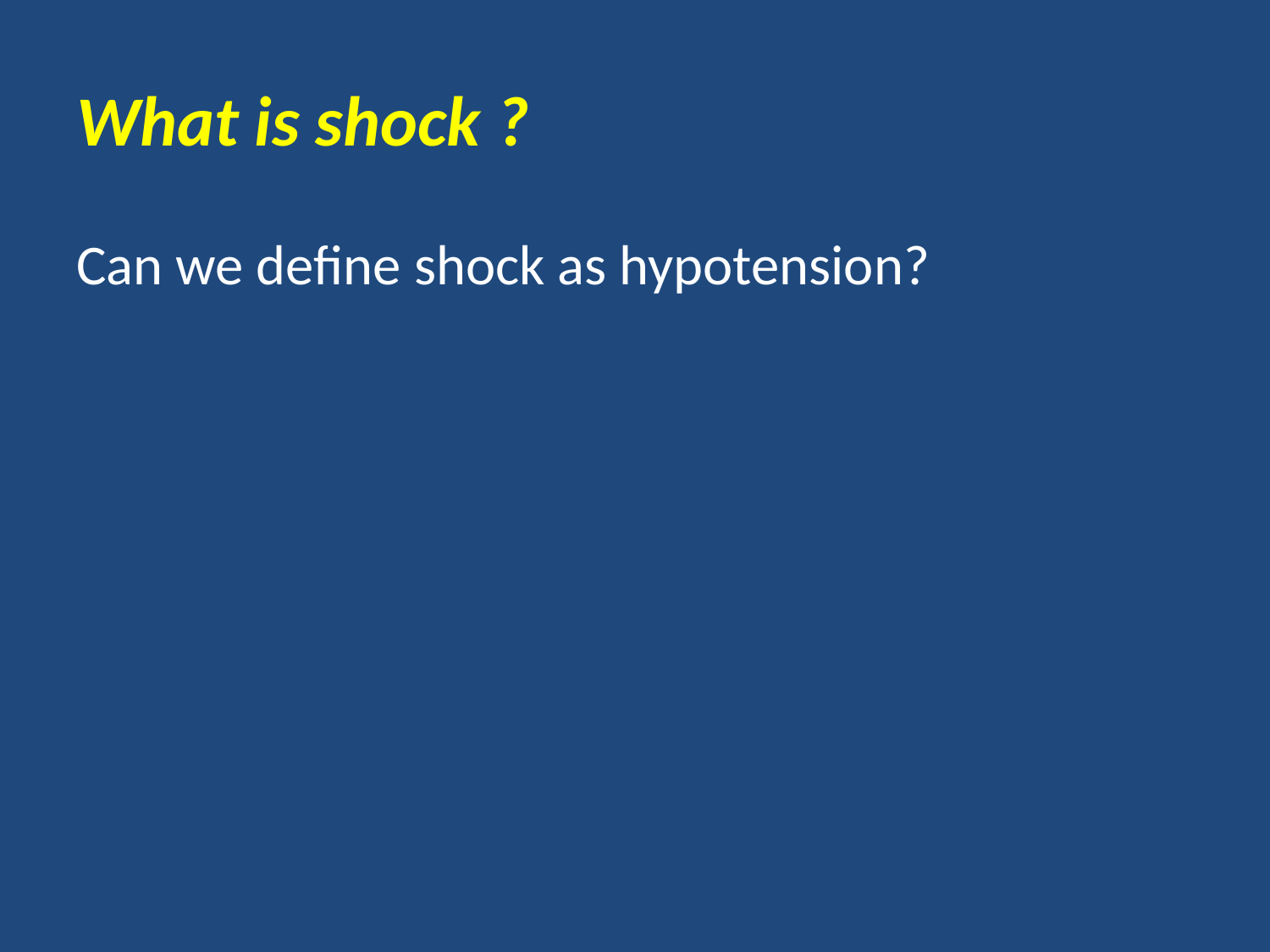

# What is shock ?
Can we define shock as hypotension?